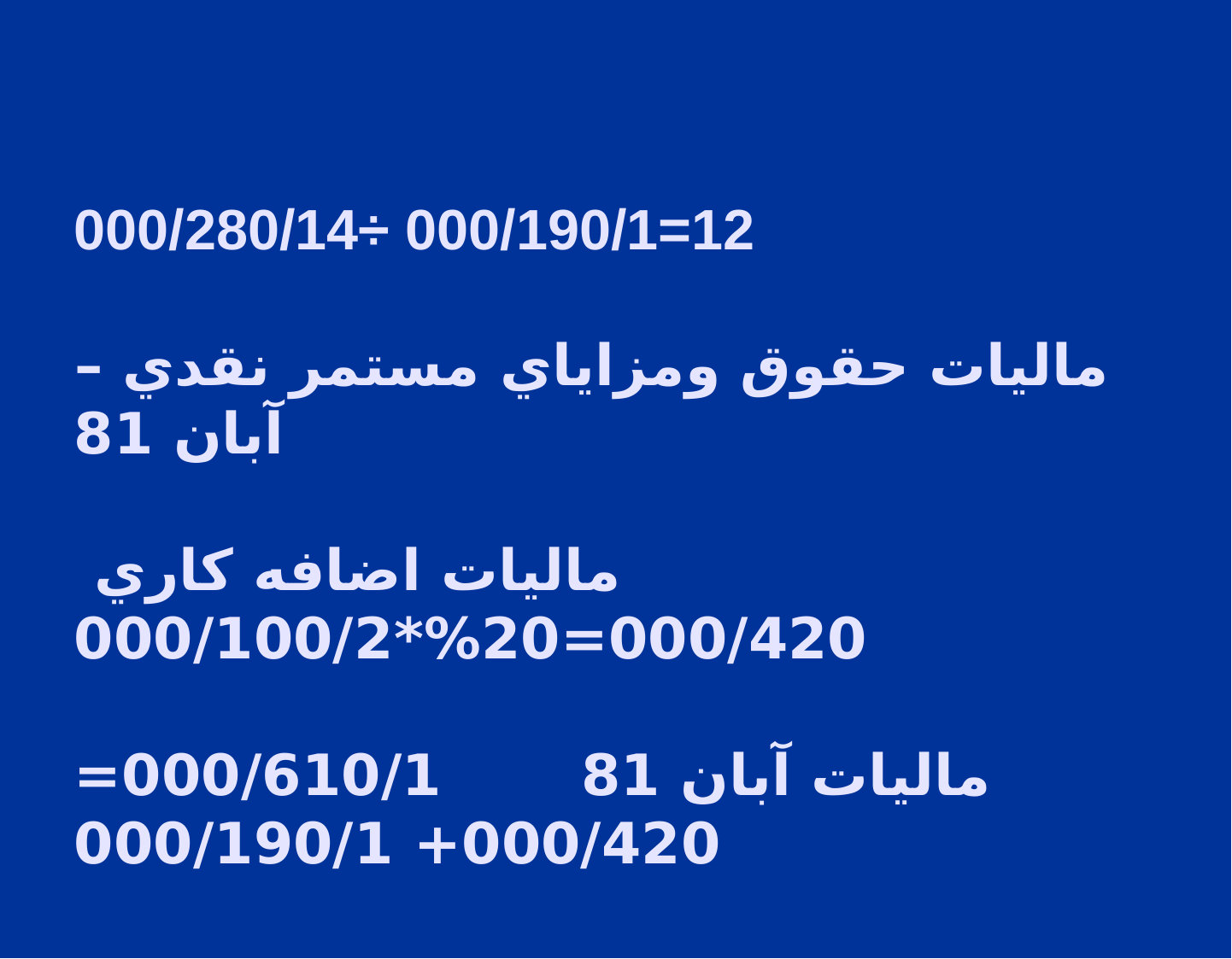

# 000/280/14÷ 000/190/1=12 ماليات حقوق ومزاياي مستمر نقدي – آبان 81 ماليات اضافه كاري  000/420=20%*000/100/2 ماليات آبان 81       000/610/1= 000/420+ 000/190/1